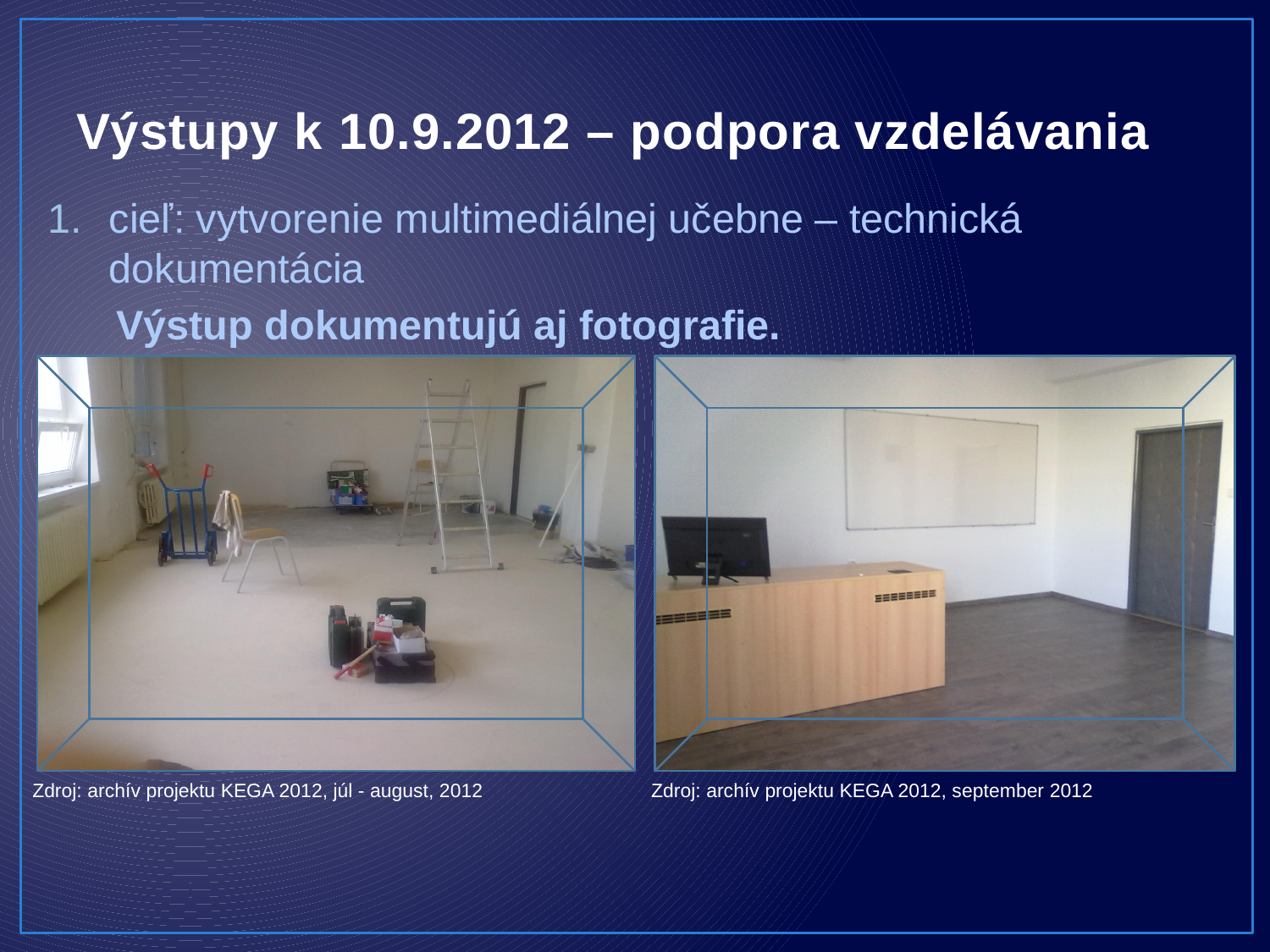

# Výstupy k 10.9.2012 – podpora vzdelávania
cieľ: vytvorenie multimediálnej učebne – technická dokumentácia
      Výstup dokumentujú aj fotografie.

Zdroj: archív projektu KEGA 2012, júl - august, 2012
Zdroj: archív projektu KEGA 2012, september 2012